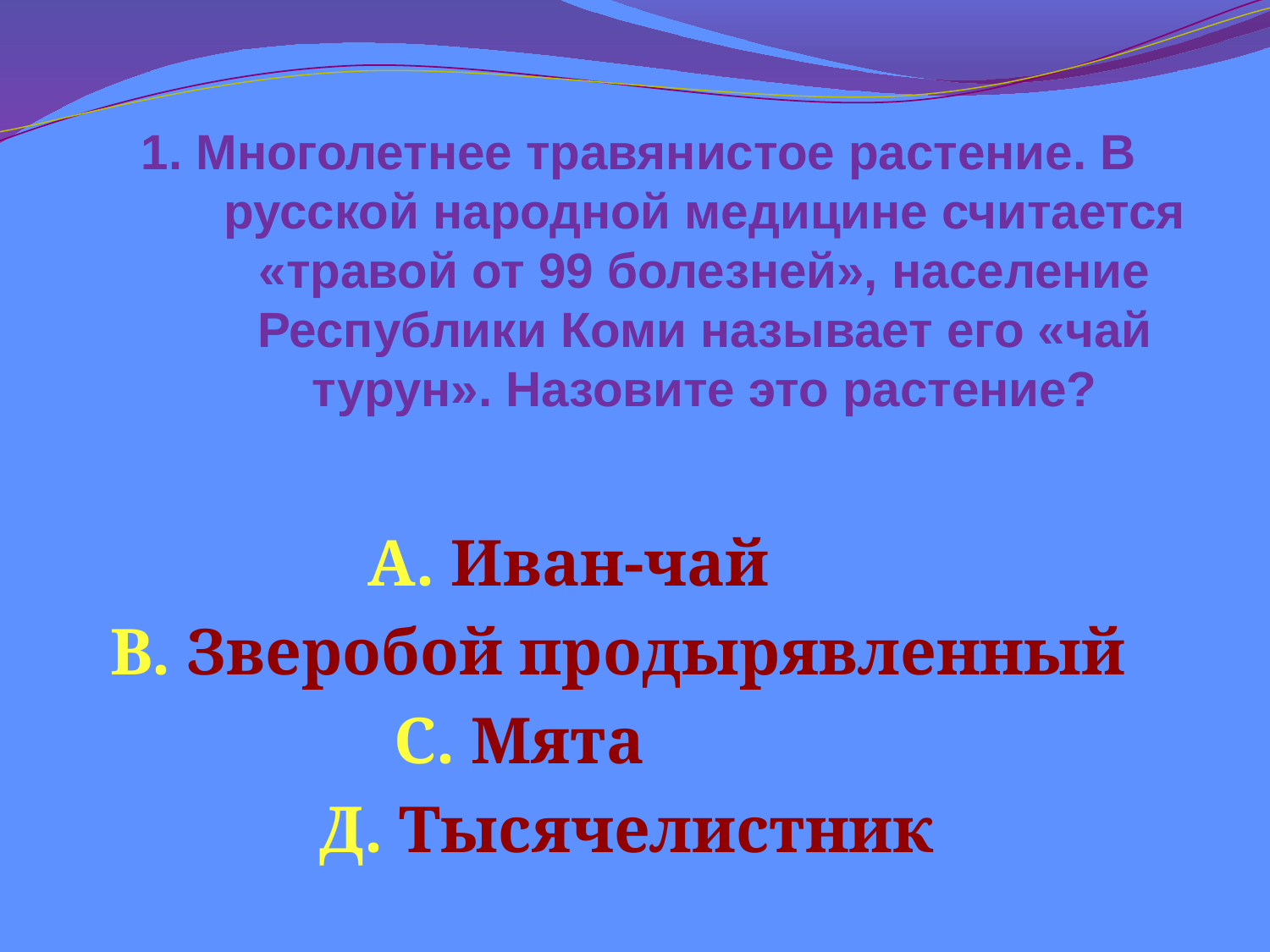

# 1. Многолетнее травянистое растение. В русской народной медицине считается «травой от 99 болезней», население Республики Коми называет его «чай турун». Назовите это растение?

А. Иван-чай
В. Зверобой продырявленный
С. Мята
 Д. Тысячелистник